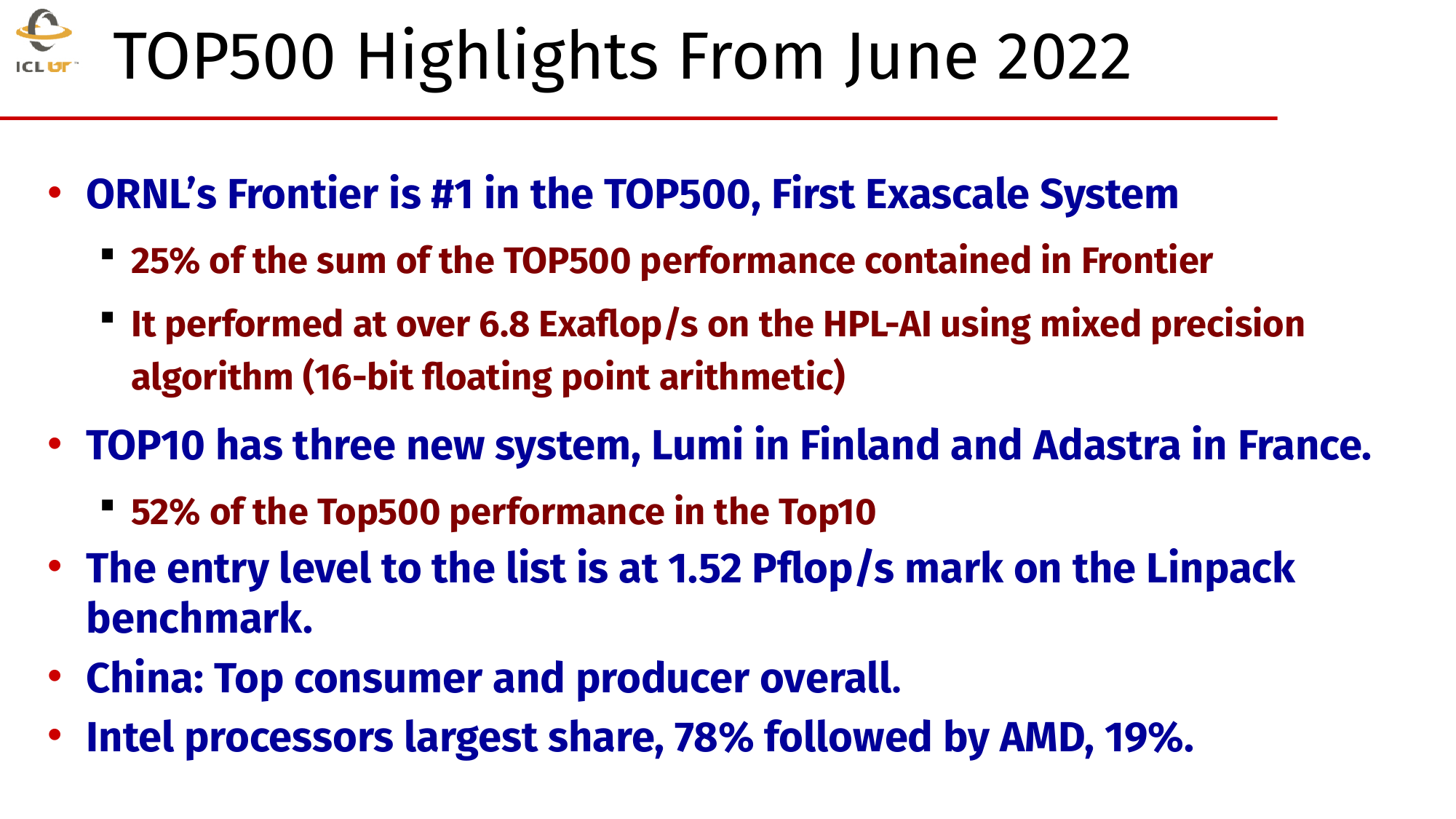

# TOP500 Highlights From June 2022
ORNL’s Frontier is #1 in the TOP500, First Exascale System
25% of the sum of the TOP500 performance contained in Frontier
It performed at over 6.8 Exaflop/s on the HPL-AI using mixed precision algorithm (16-bit floating point arithmetic)
TOP10 has three new system, Lumi in Finland and Adastra in France.
52% of the Top500 performance in the Top10
The entry level to the list is at 1.52 Pflop/s mark on the Linpack benchmark.
China: Top consumer and producer overall.
Intel processors largest share, 78% followed by AMD, 19%.